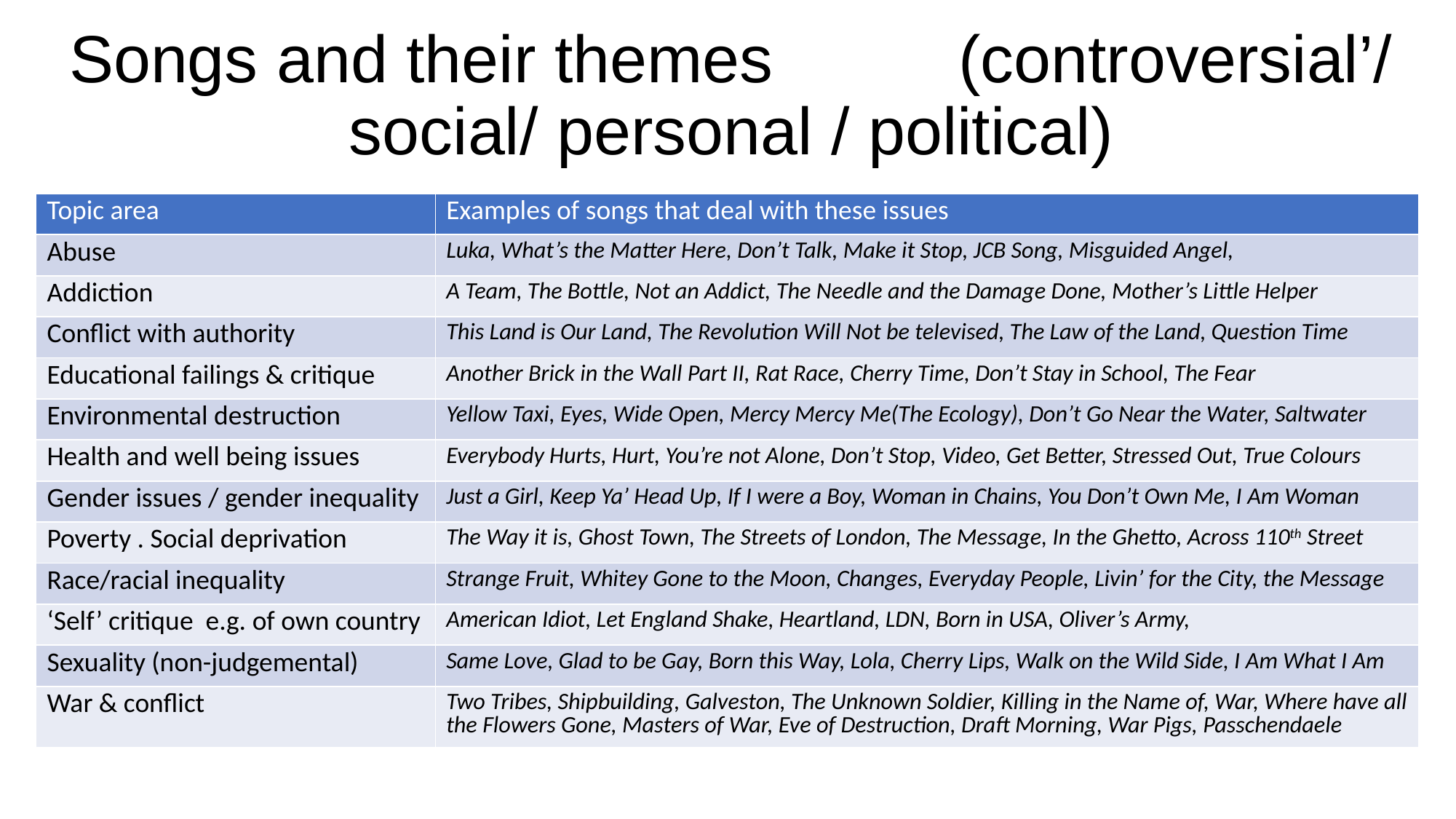

# Songs and their themes          (controversial’/ social/ personal / political)
| Topic area | Examples of songs that deal with these issues |
| --- | --- |
| Abuse | Luka, What’s the Matter Here, Don’t Talk, Make it Stop, JCB Song, Misguided Angel, |
| Addiction | A Team, The Bottle, Not an Addict, The Needle and the Damage Done, Mother’s Little Helper |
| Conflict with authority | This Land is Our Land, The Revolution Will Not be televised, The Law of the Land, Question Time |
| Educational failings & critique | Another Brick in the Wall Part II, Rat Race, Cherry Time, Don’t Stay in School, The Fear |
| Environmental destruction | Yellow Taxi, Eyes, Wide Open, Mercy Mercy Me(The Ecology), Don’t Go Near the Water, Saltwater |
| Health and well being issues | Everybody Hurts, Hurt, You’re not Alone, Don’t Stop, Video, Get Better, Stressed Out, True Colours |
| Gender issues / gender inequality | Just a Girl, Keep Ya’ Head Up, If I were a Boy, Woman in Chains, You Don’t Own Me, I Am Woman |
| Poverty . Social deprivation | The Way it is, Ghost Town, The Streets of London, The Message, In the Ghetto, Across 110th Street |
| Race/racial inequality | Strange Fruit, Whitey Gone to the Moon, Changes, Everyday People, Livin’ for the City, the Message |
| ‘Self’ critique e.g. of own country | American Idiot, Let England Shake, Heartland, LDN, Born in USA, Oliver’s Army, |
| Sexuality (non-judgemental) | Same Love, Glad to be Gay, Born this Way, Lola, Cherry Lips, Walk on the Wild Side, I Am What I Am |
| War & conflict | Two Tribes, Shipbuilding, Galveston, The Unknown Soldier, Killing in the Name of, War, Where have all the Flowers Gone, Masters of War, Eve of Destruction, Draft Morning, War Pigs, Passchendaele |